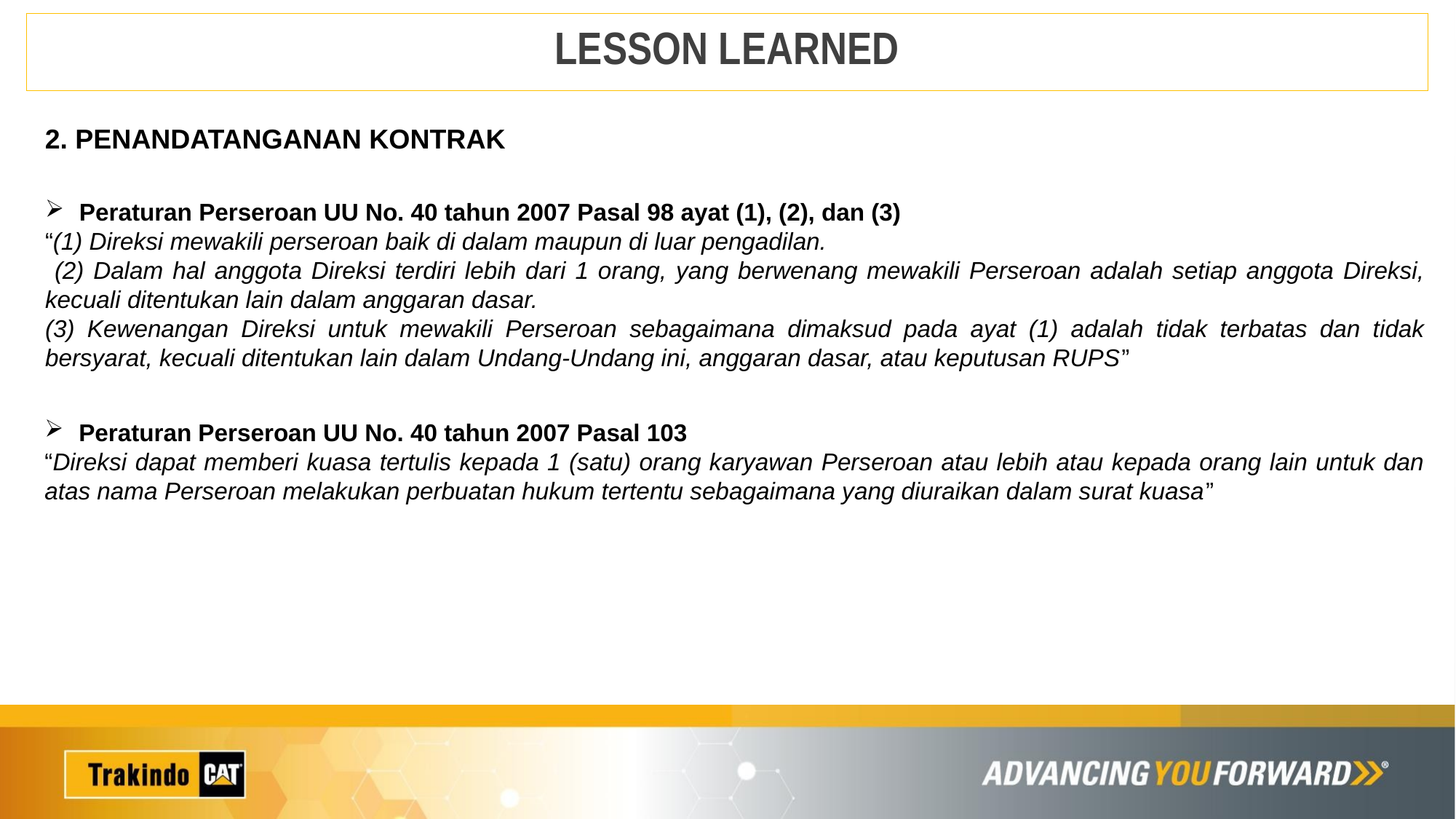

LESSON LEARNED
2. PENANDATANGANAN KONTRAK
Peraturan Perseroan UU No. 40 tahun 2007 Pasal 98 ayat (1), (2), dan (3)
“(1) Direksi mewakili perseroan baik di dalam maupun di luar pengadilan.
 (2) Dalam hal anggota Direksi terdiri lebih dari 1 orang, yang berwenang mewakili Perseroan adalah setiap anggota Direksi, kecuali ditentukan lain dalam anggaran dasar.
(3) Kewenangan Direksi untuk mewakili Perseroan sebagaimana dimaksud pada ayat (1) adalah tidak terbatas dan tidak bersyarat, kecuali ditentukan lain dalam Undang-Undang ini, anggaran dasar, atau keputusan RUPS”
Peraturan Perseroan UU No. 40 tahun 2007 Pasal 103
“Direksi dapat memberi kuasa tertulis kepada 1 (satu) orang karyawan Perseroan atau lebih atau kepada orang lain untuk dan atas nama Perseroan melakukan perbuatan hukum tertentu sebagaimana yang diuraikan dalam surat kuasa”